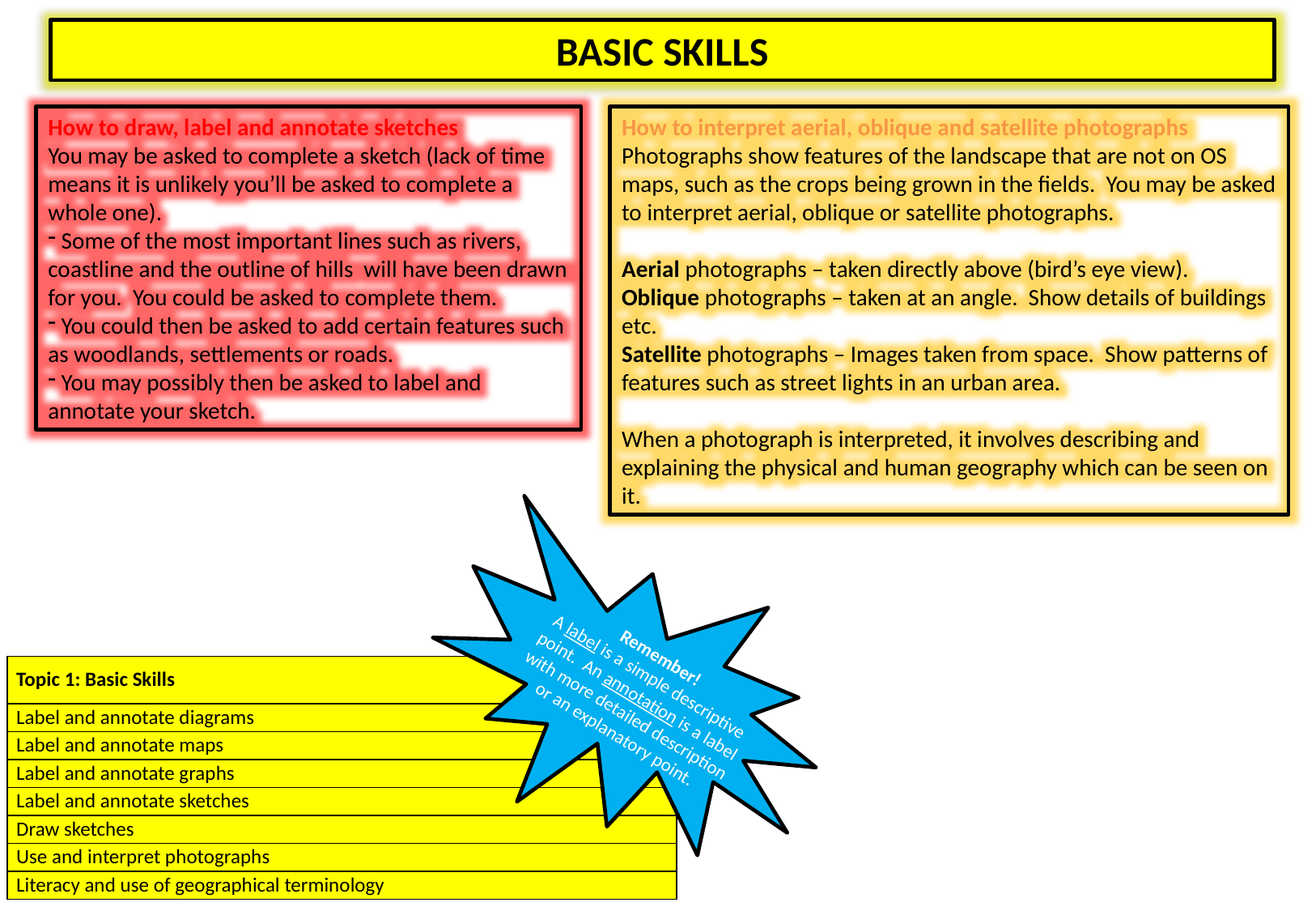

BASIC SKILLS
How to draw, label and annotate sketches
You may be asked to complete a sketch (lack of time means it is unlikely you’ll be asked to complete a whole one).
 Some of the most important lines such as rivers, coastline and the outline of hills  will have been drawn for you.  You could be asked to complete them.
 You could then be asked to add certain features such as woodlands, settlements or roads.
 You may possibly then be asked to label and annotate your sketch.
How to interpret aerial, oblique and satellite photographs
Photographs show features of the landscape that are not on OS maps, such as the crops being grown in the fields.  You may be asked to interpret aerial, oblique or satellite photographs.

Aerial photographs – taken directly above (bird’s eye view).
Oblique photographs – taken at an angle.  Show details of buildings etc.
Satellite photographs – Images taken from space.  Show patterns of features such as street lights in an urban area.

When a photograph is interpreted, it involves describing and explaining the physical and human geography which can be seen on it.

Remember!
A label is a simple descriptive point.  An annotation is a label with more detailed description or an explanatory point.
| Topic 1: Basic Skills |
| --- |
| Label and annotate diagrams |
| Label and annotate maps |
| Label and annotate graphs |
| Label and annotate sketches |
| Draw sketches |
| Use and interpret photographs |
| Literacy and use of geographical terminology |